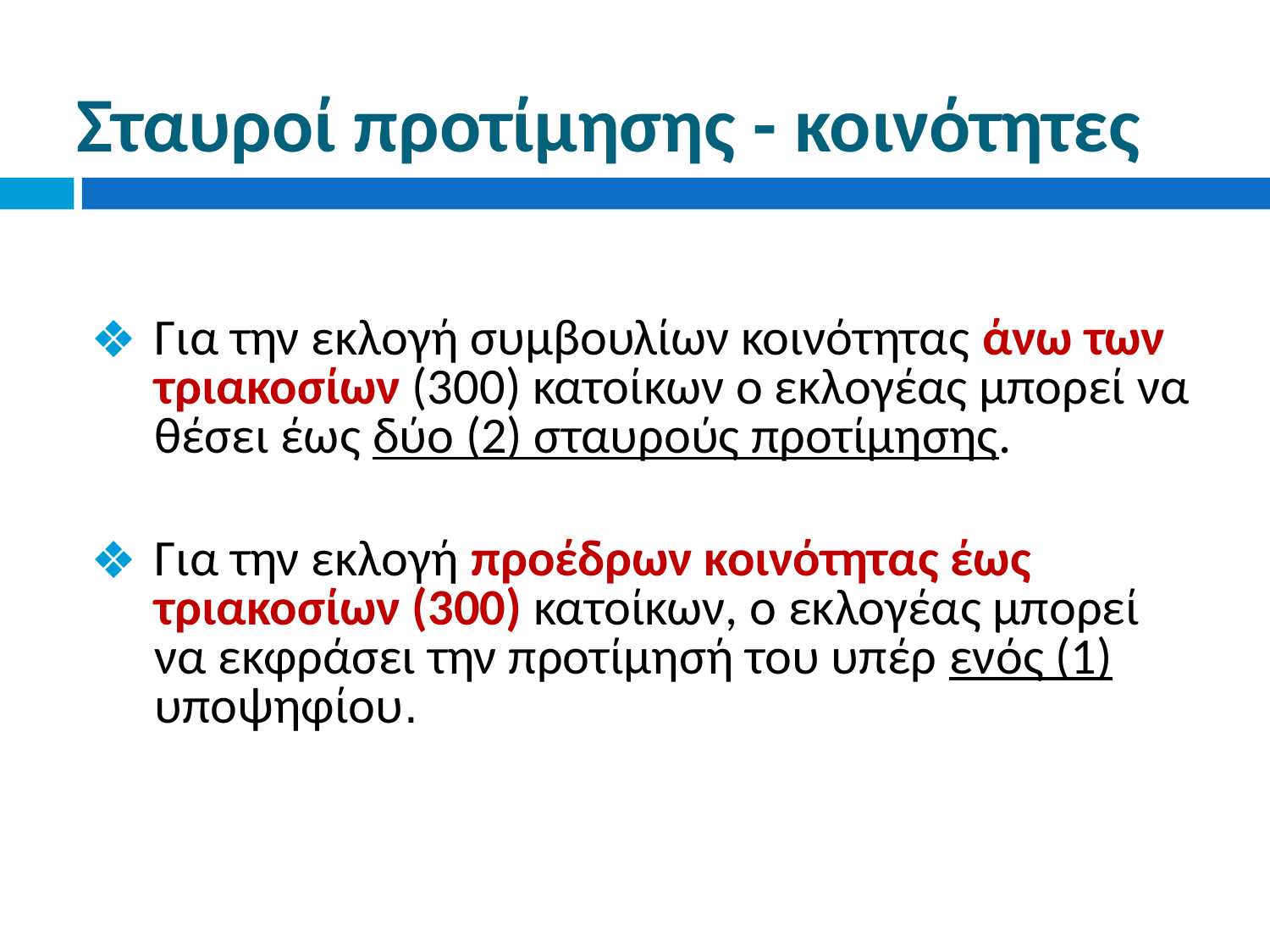

# Σταυροί προτίμησης - κοινότητες

Για την εκλογή συμβουλίων κοινότητας άνω των τριακοσίων (300) κατοίκων ο εκλογέας μπορεί να θέσει έως δύο (2) σταυρούς προτίμησης.

Για την εκλογή προέδρων κοινότητας έως τριακοσίων (300) κατοίκων, ο εκλογέας μπορεί να εκφράσει την προτίμησή του υπέρ ενός (1) υποψηφίου.